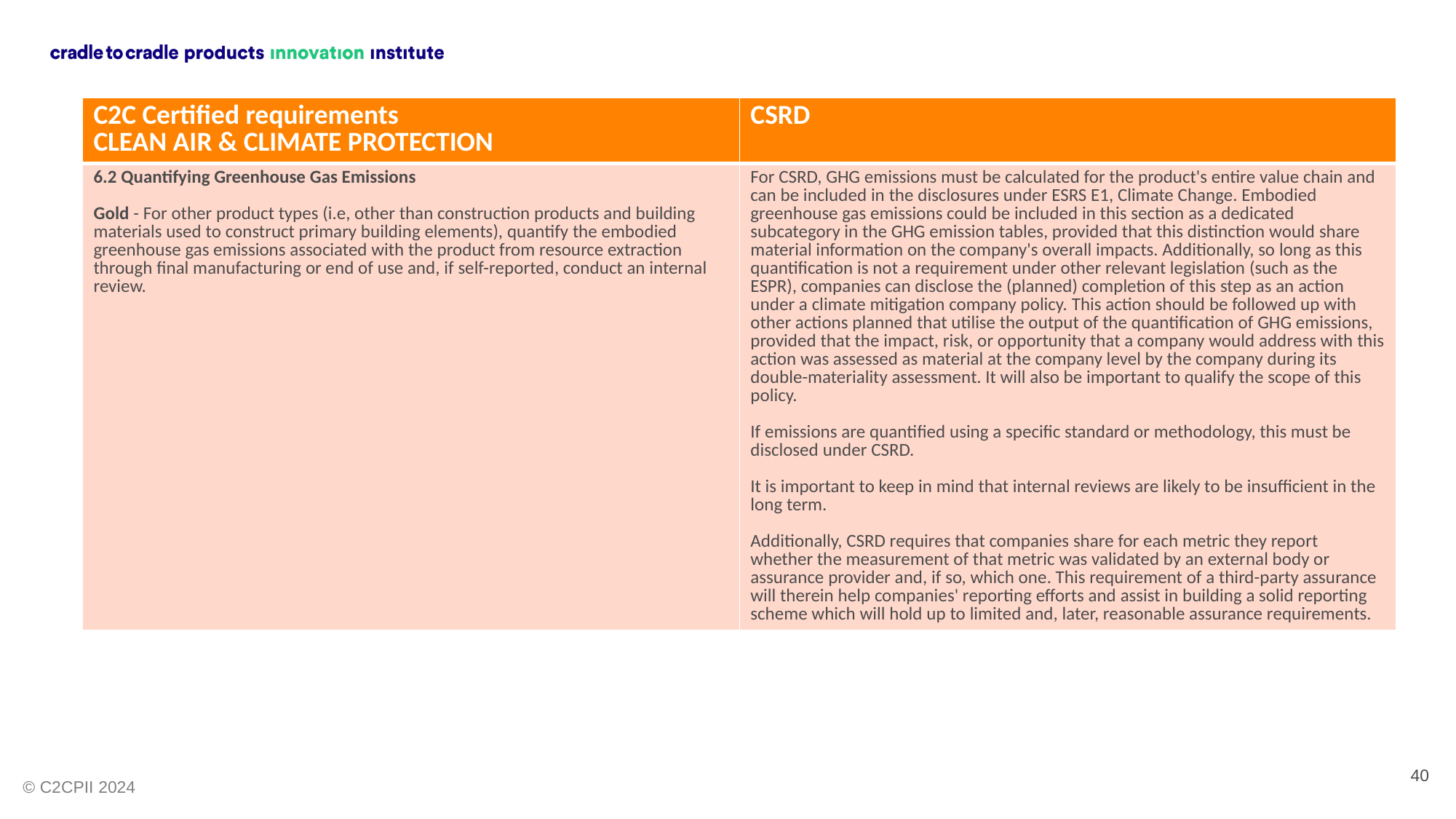

| C2C Certified requirements CLEAN AIR & CLIMATE PROTECTION | CSRD |
| --- | --- |
| 6.2 Quantifying Greenhouse Gas Emissions Gold - For other product types (i.e, other than construction products and building materials used to construct primary building elements), quantify the embodied greenhouse gas emissions associated with the product from resource extraction through final manufacturing or end of use and, if self-reported, conduct an internal review. | For CSRD, GHG emissions must be calculated for the product's entire value chain and can be included in the disclosures under ESRS E1, Climate Change. Embodied greenhouse gas emissions could be included in this section as a dedicated subcategory in the GHG emission tables, provided that this distinction would share material information on the company's overall impacts. Additionally, so long as this quantification is not a requirement under other relevant legislation (such as the ESPR), companies can disclose the (planned) completion of this step as an action under a climate mitigation company policy. This action should be followed up with other actions planned that utilise the output of the quantification of GHG emissions, provided that the impact, risk, or opportunity that a company would address with this action was assessed as material at the company level by the company during its double-materiality assessment. It will also be important to qualify the scope of this policy. If emissions are quantified using a specific standard or methodology, this must be disclosed under CSRD. It is important to keep in mind that internal reviews are likely to be insufficient in the long term. Additionally, CSRD requires that companies share for each metric they report whether the measurement of that metric was validated by an external body or assurance provider and, if so, which one. This requirement of a third-party assurance will therein help companies' reporting efforts and assist in building a solid reporting scheme which will hold up to limited and, later, reasonable assurance requirements. |
40